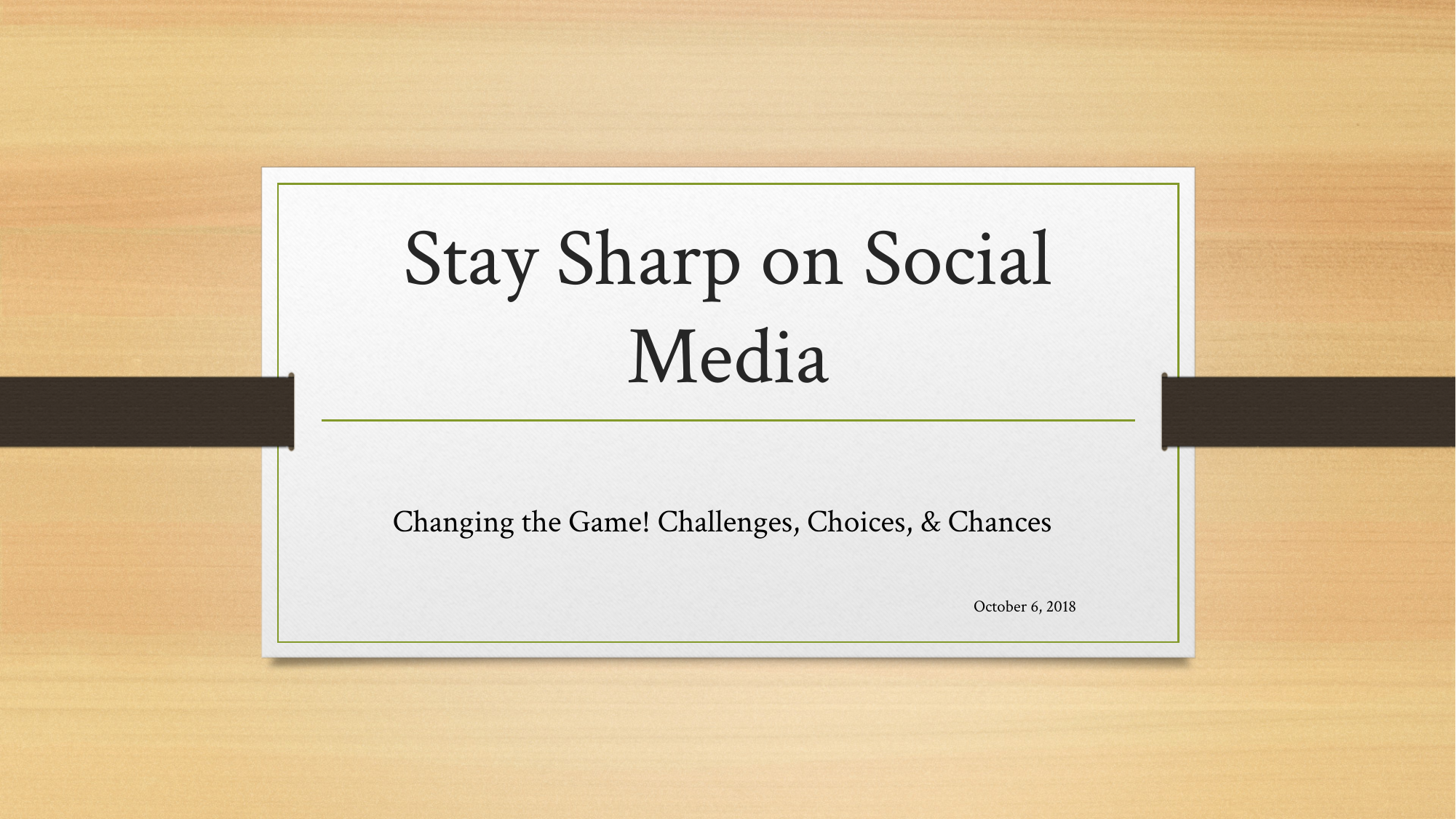

# Stay Sharp on Social Media

Changing the Game! Challenges, Choices, & Chances
October 6, 2018